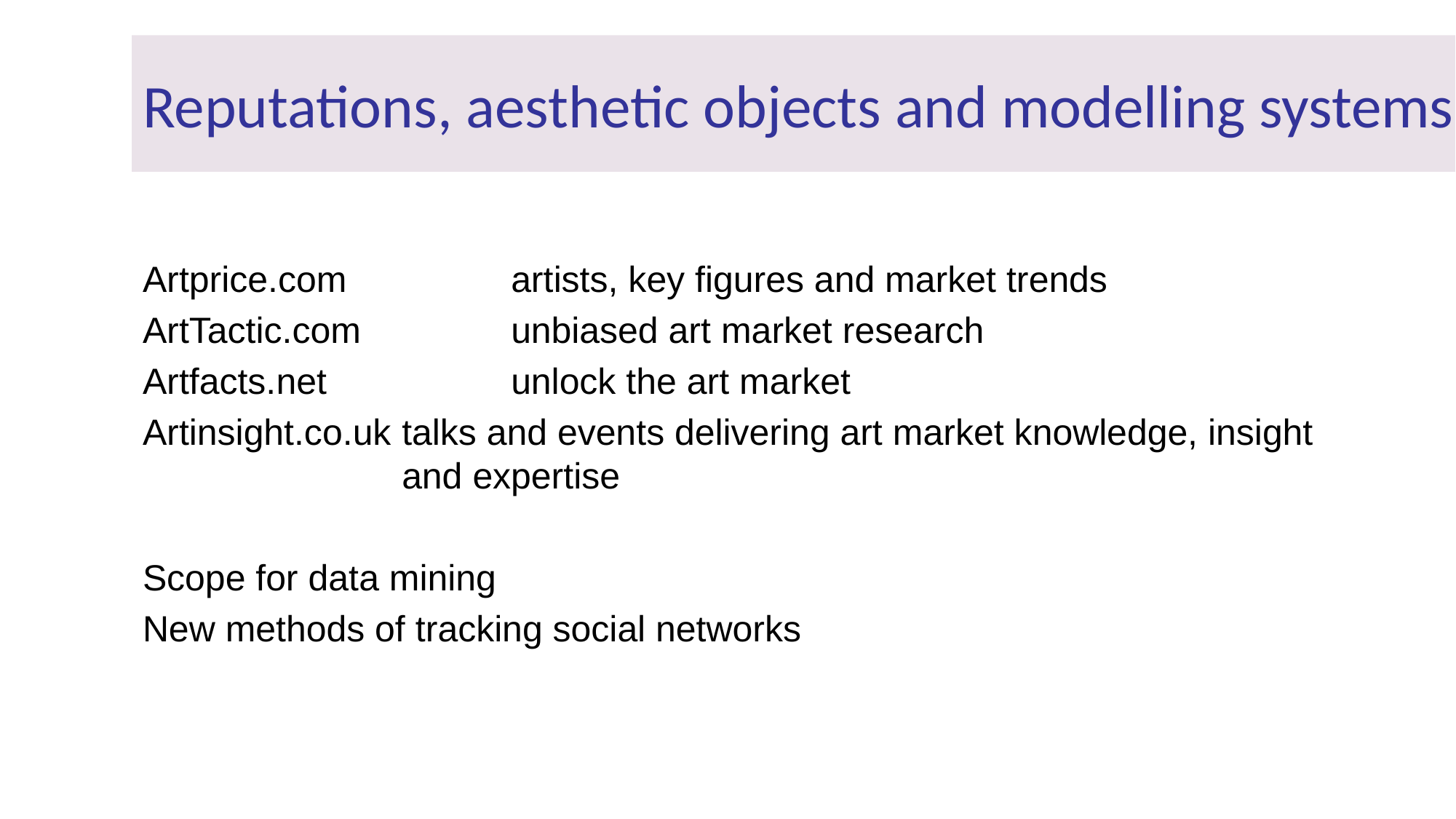

# Reputations, aesthetic objects and modelling systems
Artprice.com		artists, key figures and market trends
ArtTactic.com		unbiased art market research
Artfacts.net		unlock the art market
Artinsight.co.uk	talks and events delivering art market knowledge, insight 			and expertise

Scope for data mining
New methods of tracking social networks